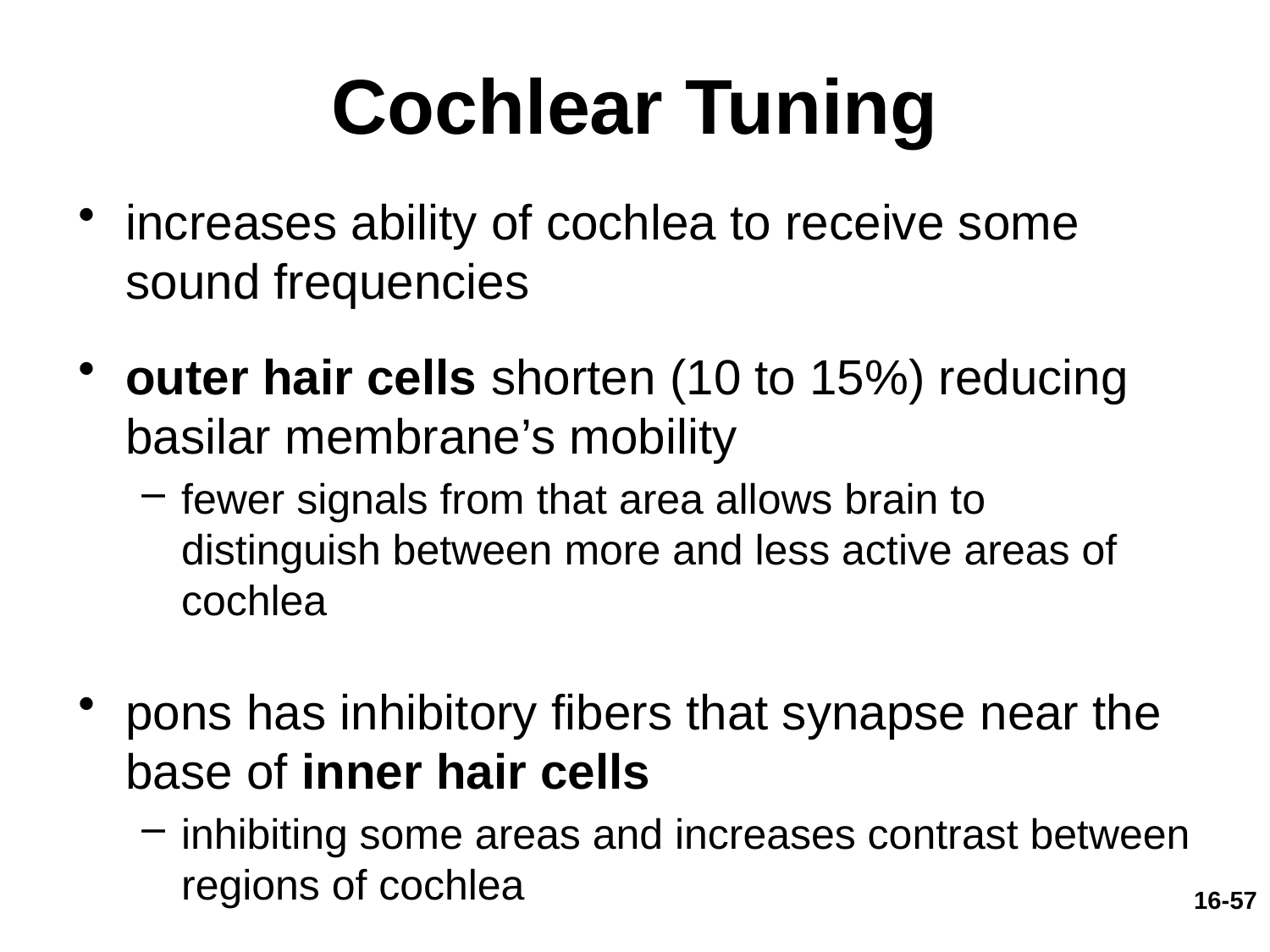

# Cochlear Tuning
increases ability of cochlea to receive some sound frequencies

outer hair cells shorten (10 to 15%) reducing basilar membrane’s mobility
fewer signals from that area allows brain to distinguish between more and less active areas of cochlea

pons has inhibitory fibers that synapse near the base of inner hair cells
inhibiting some areas and increases contrast between regions of cochlea
16-57